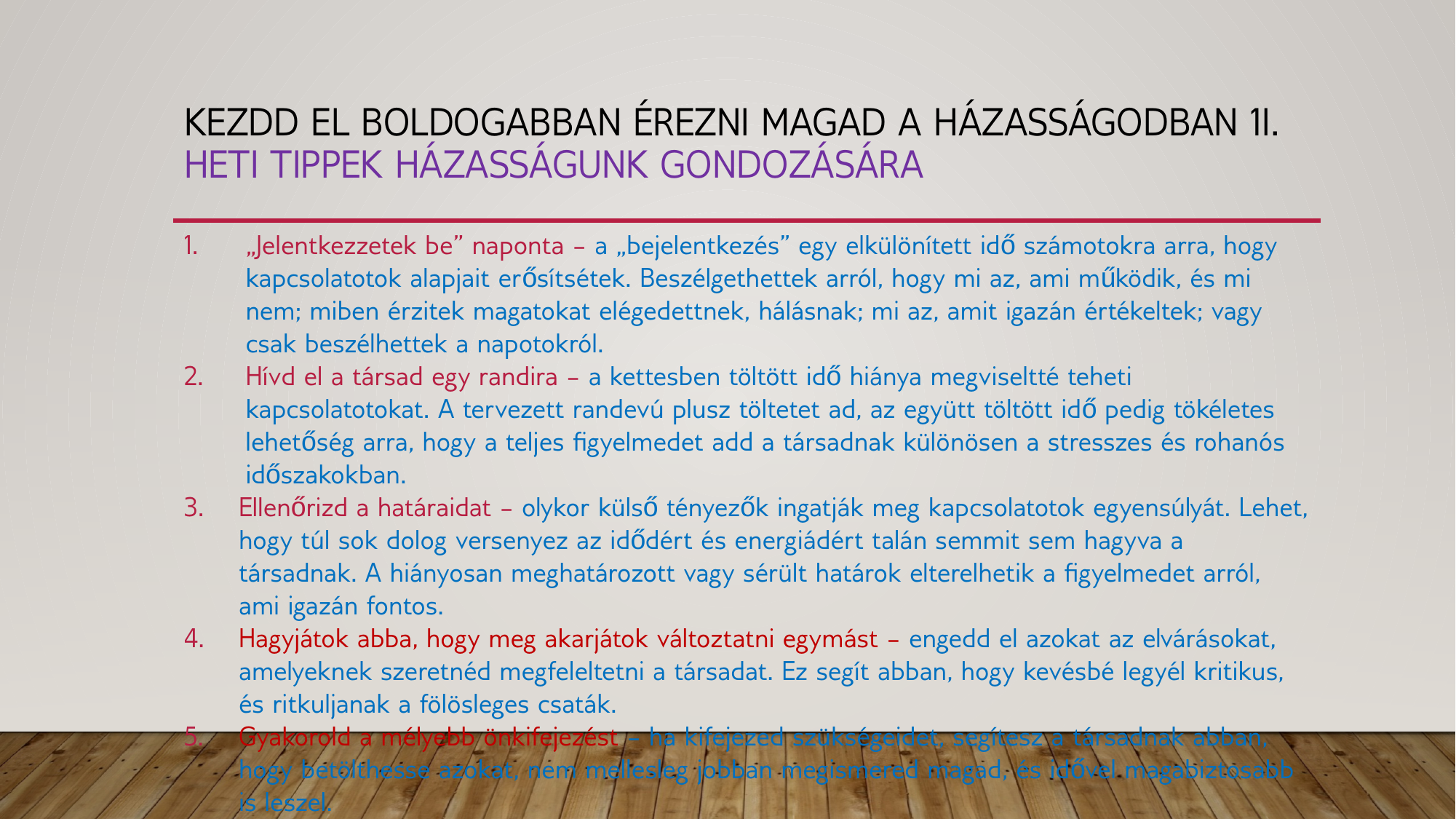

# Kezdd el boldogabban érezni magad a házasságodban 1I. heti tippek házasságunk gondozására
„Jelentkezzetek be” naponta – a „bejelentkezés” egy elkülönített idő számotokra arra, hogy kapcsolatotok alapjait erősítsétek. Beszélgethettek arról, hogy mi az, ami működik, és mi nem; miben érzitek magatokat elégedettnek, hálásnak; mi az, amit igazán értékeltek; vagy csak beszélhettek a napotokról.
Hívd el a társad egy randira – a kettesben töltött idő hiánya megviseltté teheti kapcsolatotokat. A tervezett randevú plusz töltetet ad, az együtt töltött idő pedig tökéletes lehetőség arra, hogy a teljes figyelmedet add a társadnak különösen a stresszes és rohanós időszakokban.
Ellenőrizd a határaidat – olykor külső tényezők ingatják meg kapcsolatotok egyensúlyát. Lehet, hogy túl sok dolog versenyez az idődért és energiádért talán semmit sem hagyva a társadnak. A hiányosan meghatározott vagy sérült határok elterelhetik a figyelmedet arról, ami igazán fontos.
Hagyjátok abba, hogy meg akarjátok változtatni egymást – engedd el azokat az elvárásokat, amelyeknek szeretnéd megfeleltetni a társadat. Ez segít abban, hogy kevésbé legyél kritikus, és ritkuljanak a fölösleges csaták.
Gyakorold a mélyebb önkifejezést – ha kifejezed szükségeidet, segítesz a társadnak abban, hogy betölthesse azokat, nem mellesleg jobban megismered magad, és idővel magabiztosabb is leszel.